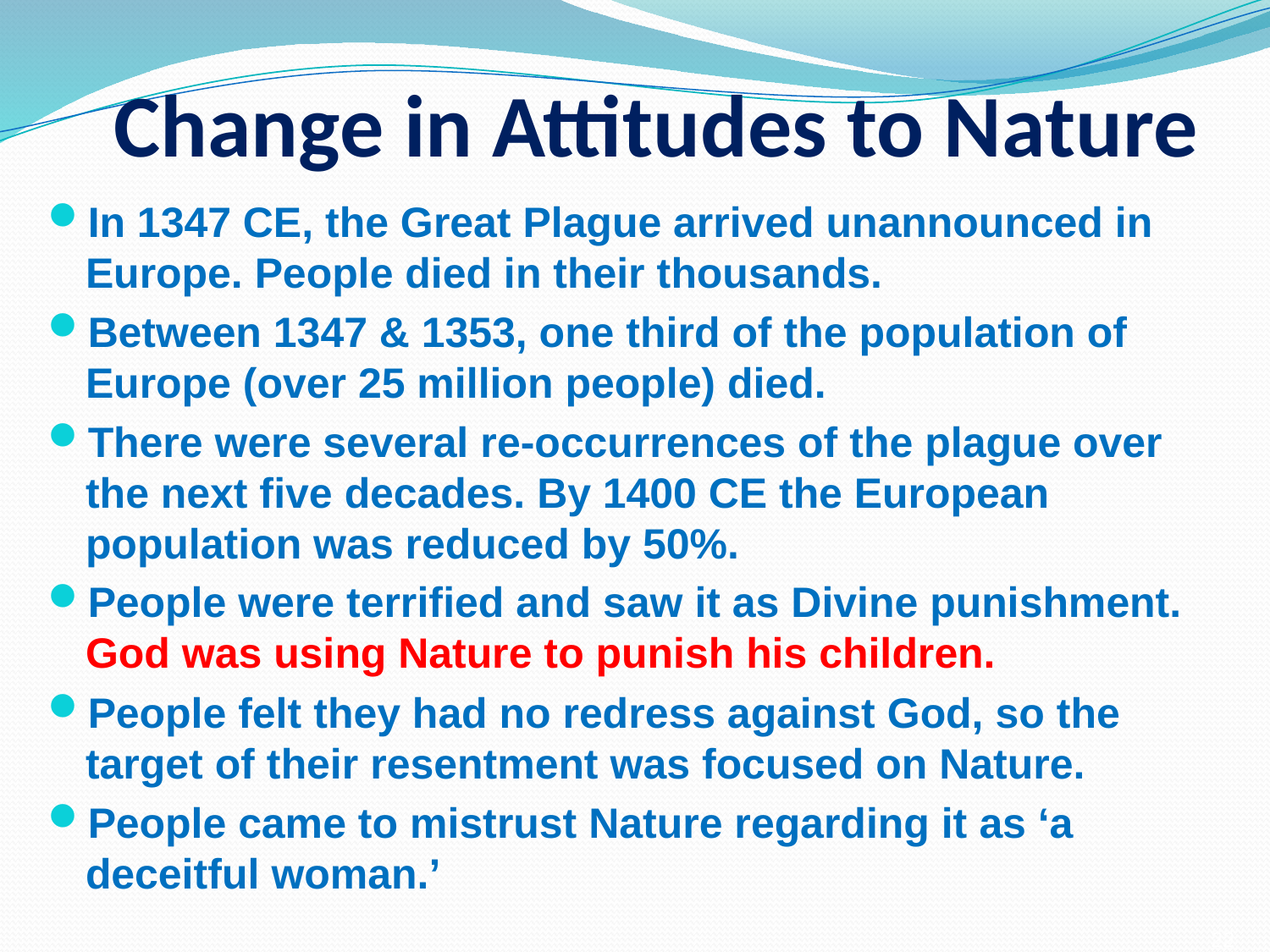

# Change in Attitudes to Nature
In 1347 CE, the Great Plague arrived unannounced in Europe. People died in their thousands.
Between 1347 & 1353, one third of the population of Europe (over 25 million people) died.
There were several re-occurrences of the plague over the next five decades. By 1400 CE the European population was reduced by 50%.
People were terrified and saw it as Divine punishment. God was using Nature to punish his children.
People felt they had no redress against God, so the target of their resentment was focused on Nature.
People came to mistrust Nature regarding it as ‘a deceitful woman.’

22